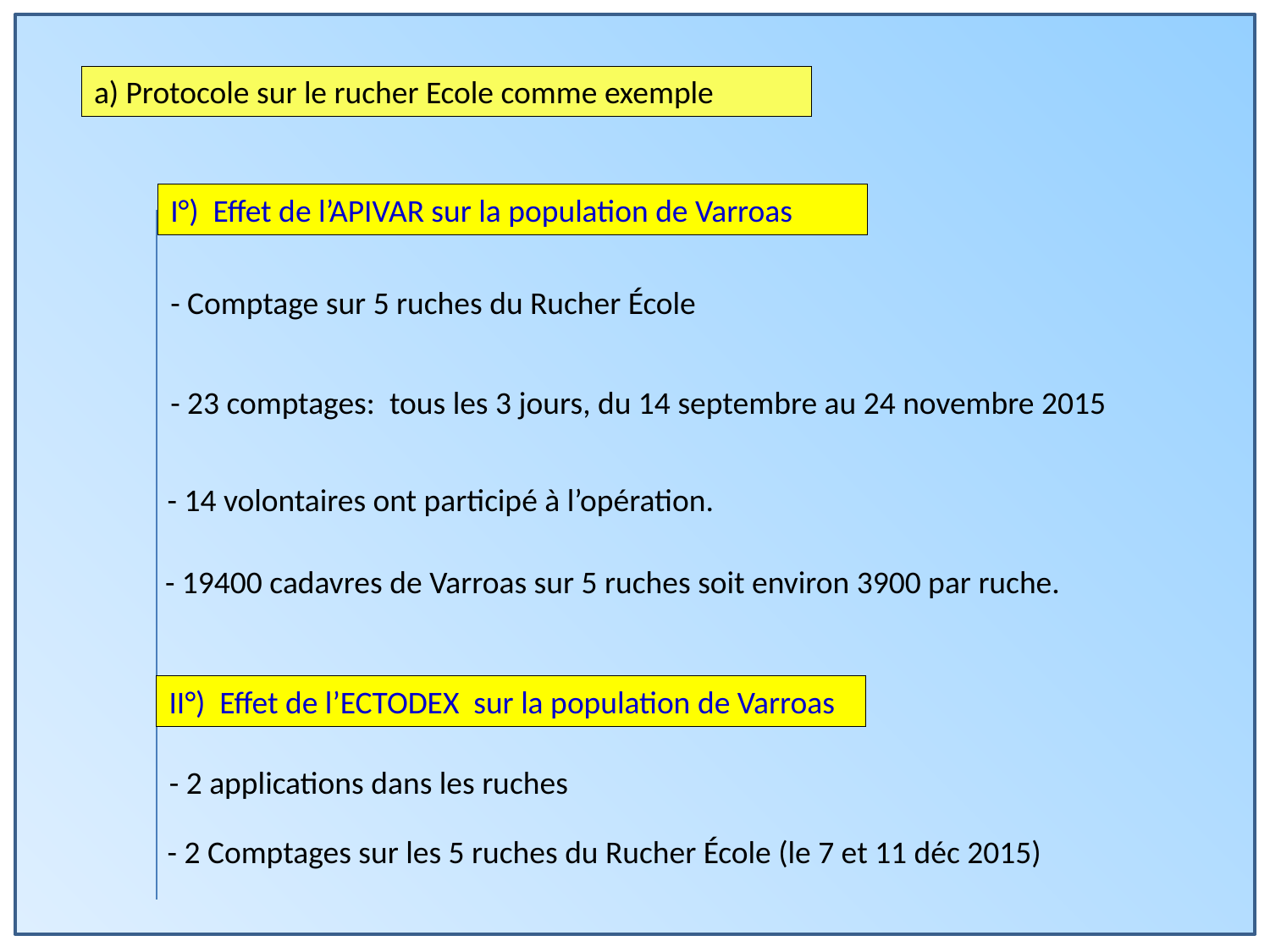

a) Protocole sur le rucher Ecole comme exemple
I°)  Effet de l’APIVAR sur la population de Varroas
- Comptage sur 5 ruches du Rucher École
- 23 comptages:  tous les 3 jours, du 14 septembre au 24 novembre 2015
- 14 volontaires ont participé à l’opération.
- 19400 cadavres de Varroas sur 5 ruches soit environ 3900 par ruche.
II°)  Effet de l’ECTODEX  sur la population de Varroas
- 2 applications dans les ruches
- 2 Comptages sur les 5 ruches du Rucher École (le 7 et 11 déc 2015)